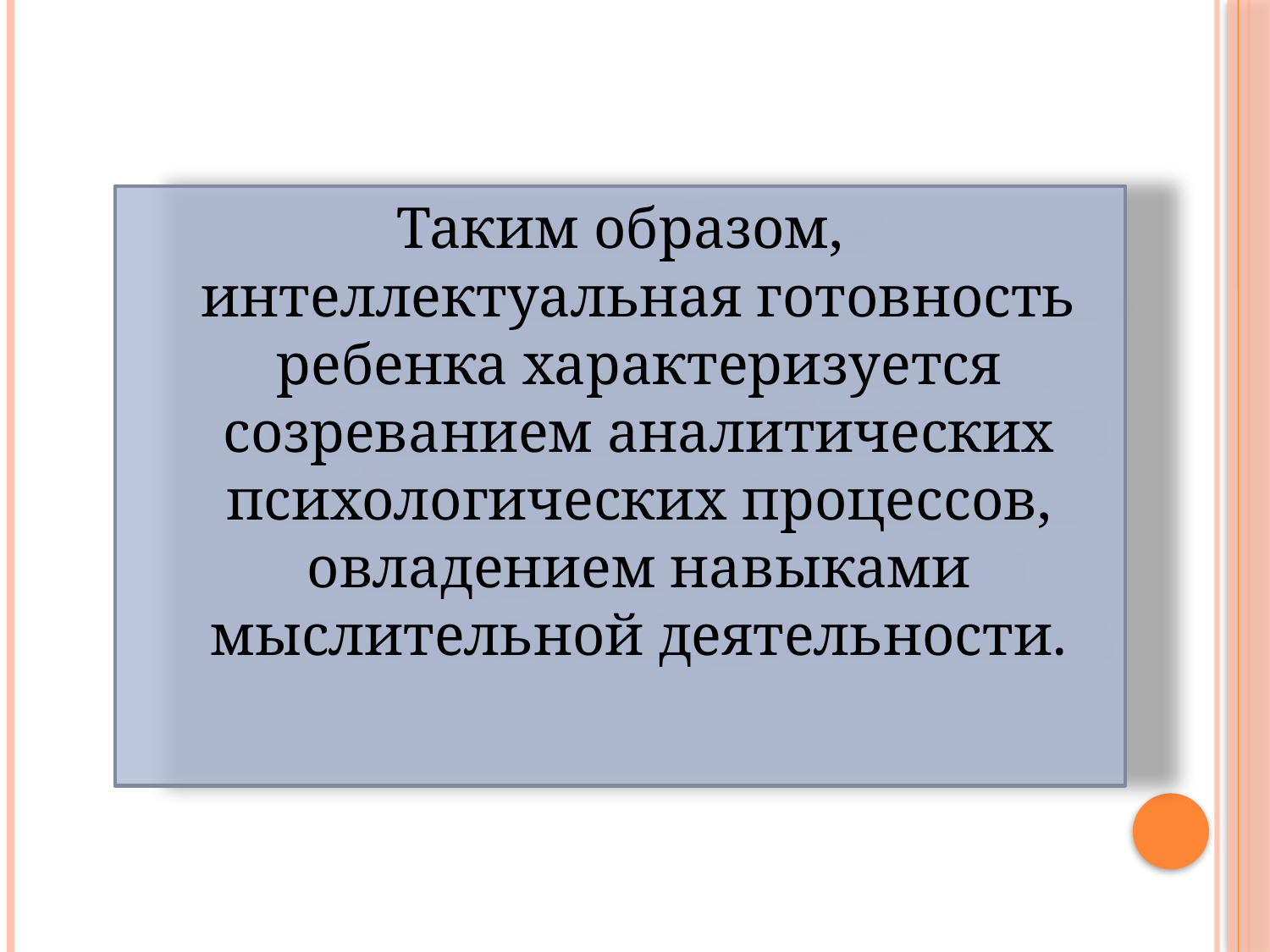

Таким образом, интеллектуальная готовность ребенка характеризуется созреванием аналитических психологических процессов, овладением навыками мыслительной деятельности.